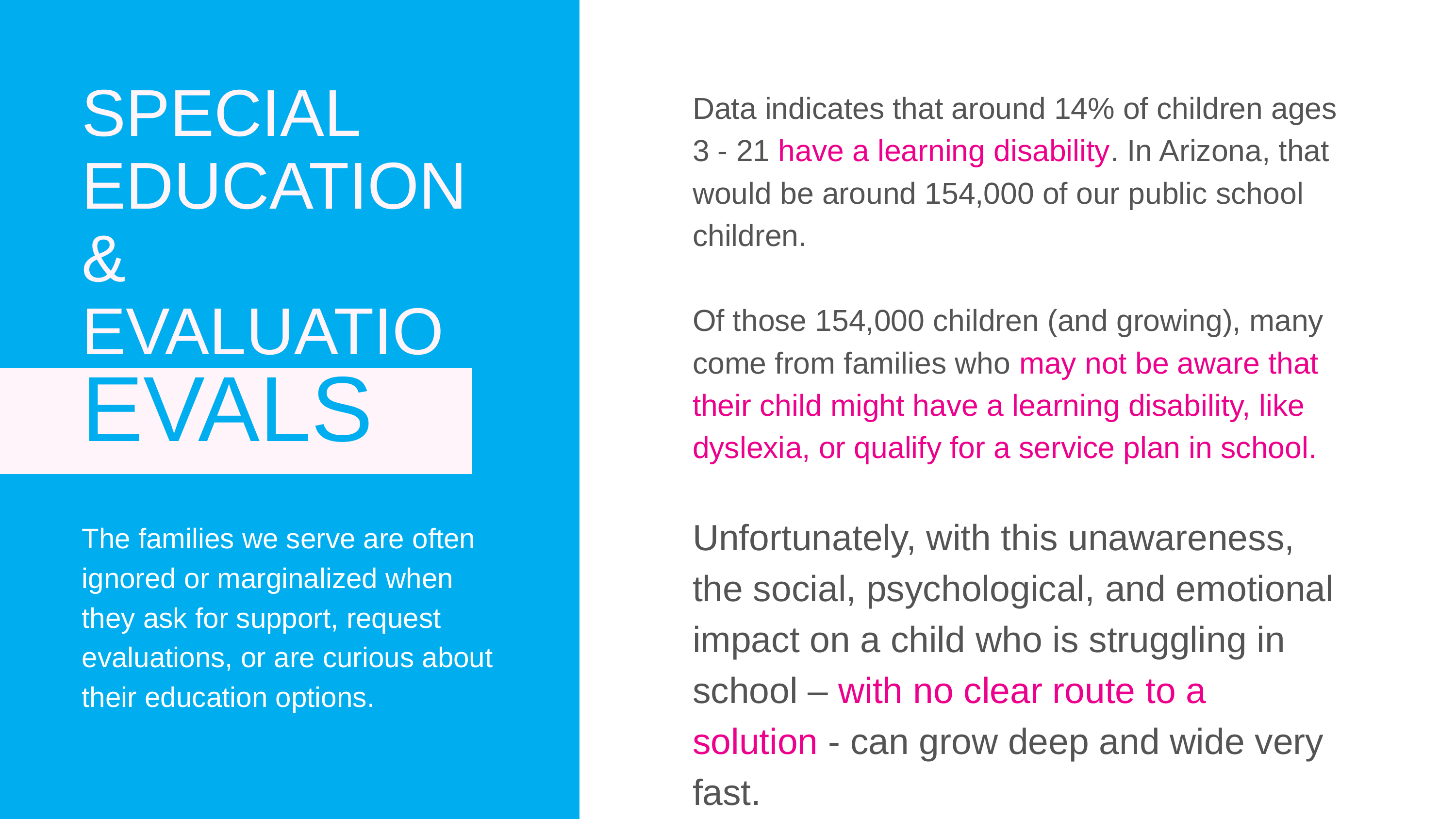

SPECIAL EDUCATION & EVALUATIONS
Data indicates that around 14% of children ages 3 - 21 have a learning disability. In Arizona, that would be around 154,000 of our public school children.

Of those 154,000 children (and growing), many come from families who may not be aware that their child might have a learning disability, like dyslexia, or qualify for a service plan in school.

Unfortunately, with this unawareness, the social, psychological, and emotional impact on a child who is struggling in school – with no clear route to a solution - can grow deep and wide very fast.

EVALS

The families we serve are often ignored or marginalized when they ask for support, request evaluations, or are curious about their education options.